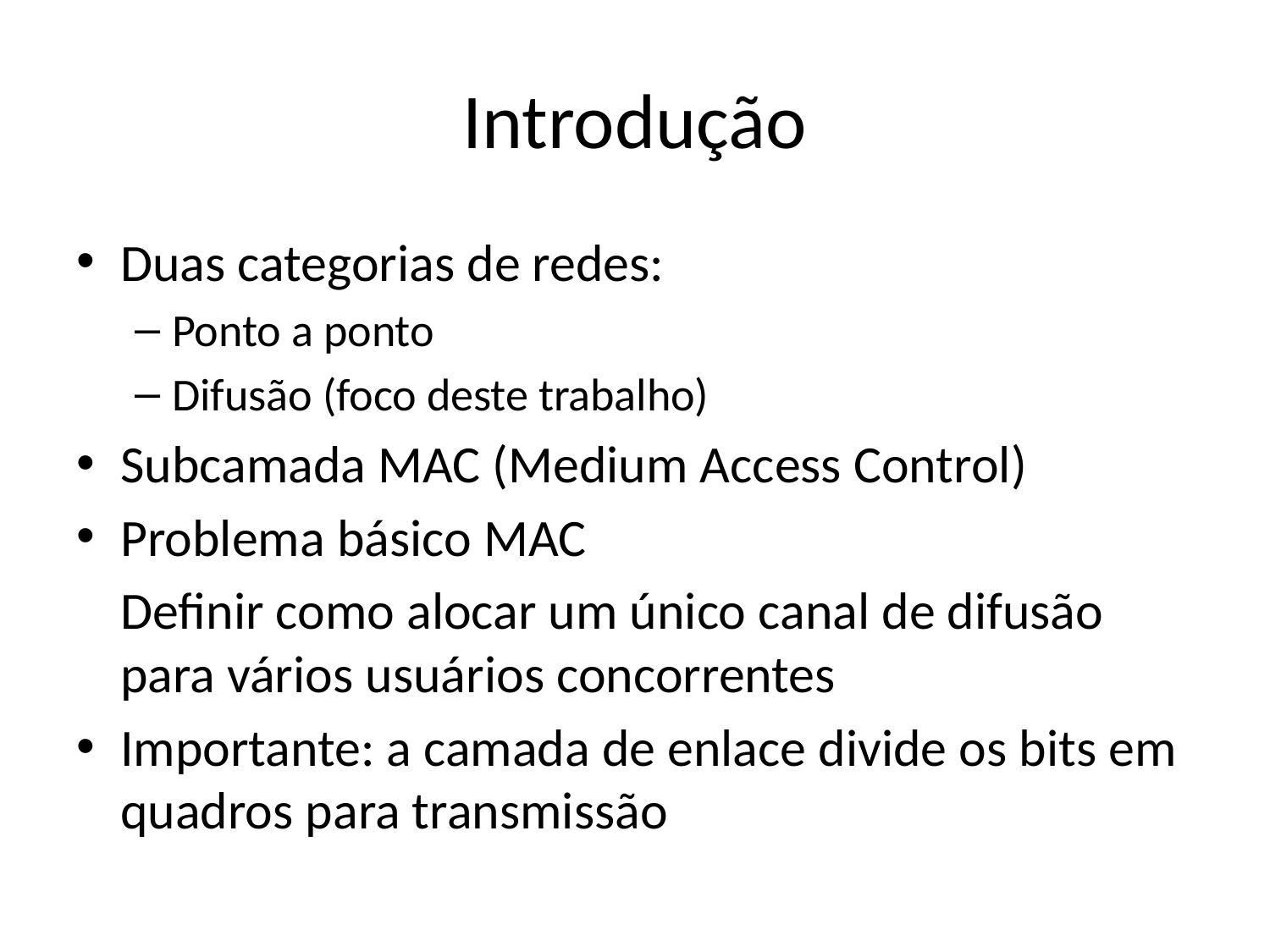

# Introdução
Duas categorias de redes:
Ponto a ponto
Difusão (foco deste trabalho)
Subcamada MAC (Medium Access Control)
Problema básico MAC
	Definir como alocar um único canal de difusão para vários usuários concorrentes
Importante: a camada de enlace divide os bits em quadros para transmissão